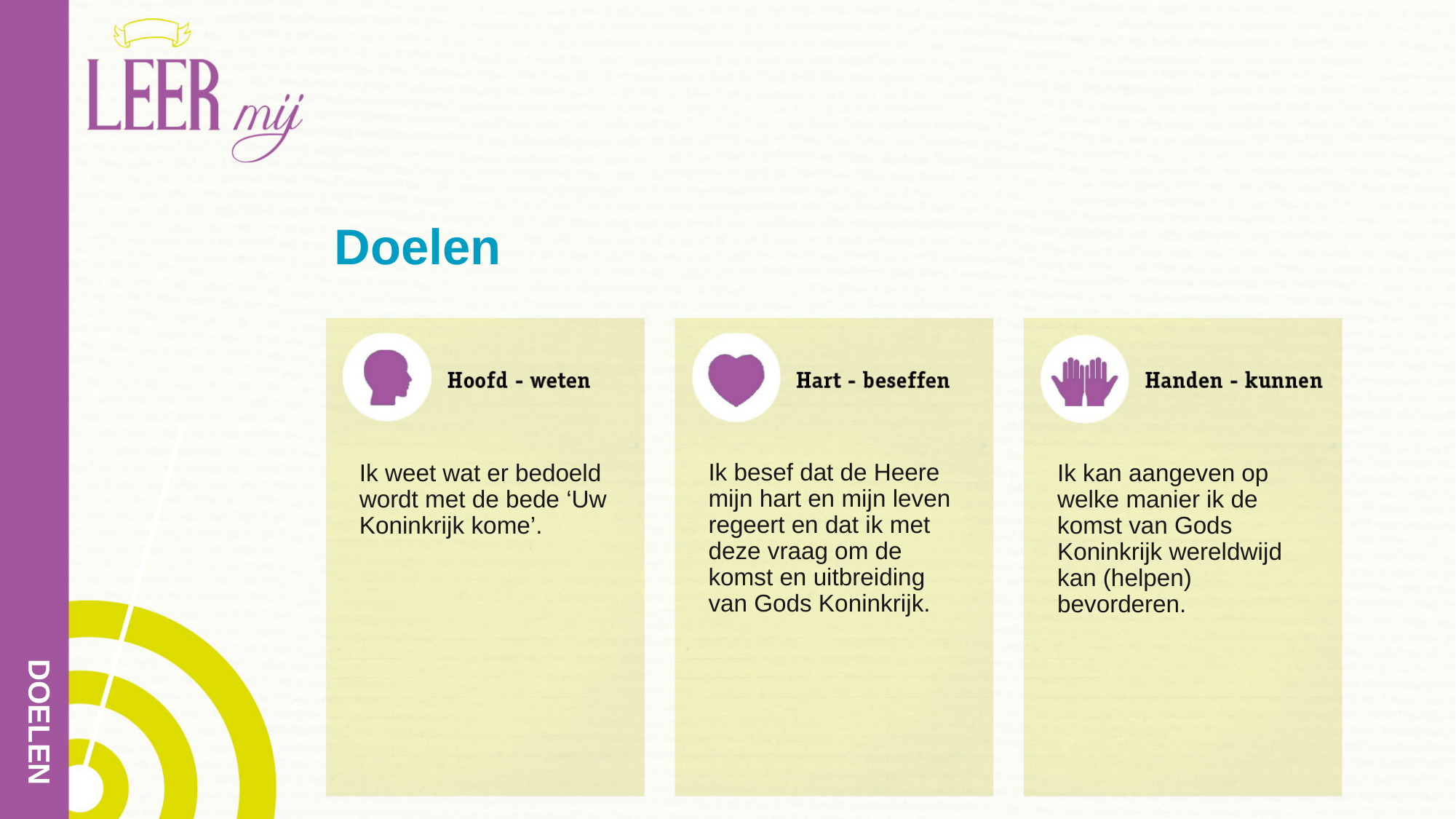

# Doelen
Ik besef dat de Heere mijn hart en mijn leven regeert en dat ik met deze vraag om de komst en uitbreiding van Gods Koninkrijk.
Ik weet wat er bedoeld wordt met de bede ‘Uw Koninkrijk kome’.
Ik kan aangeven op welke manier ik de komst van Gods Koninkrijk wereldwijd kan (helpen) bevorderen.